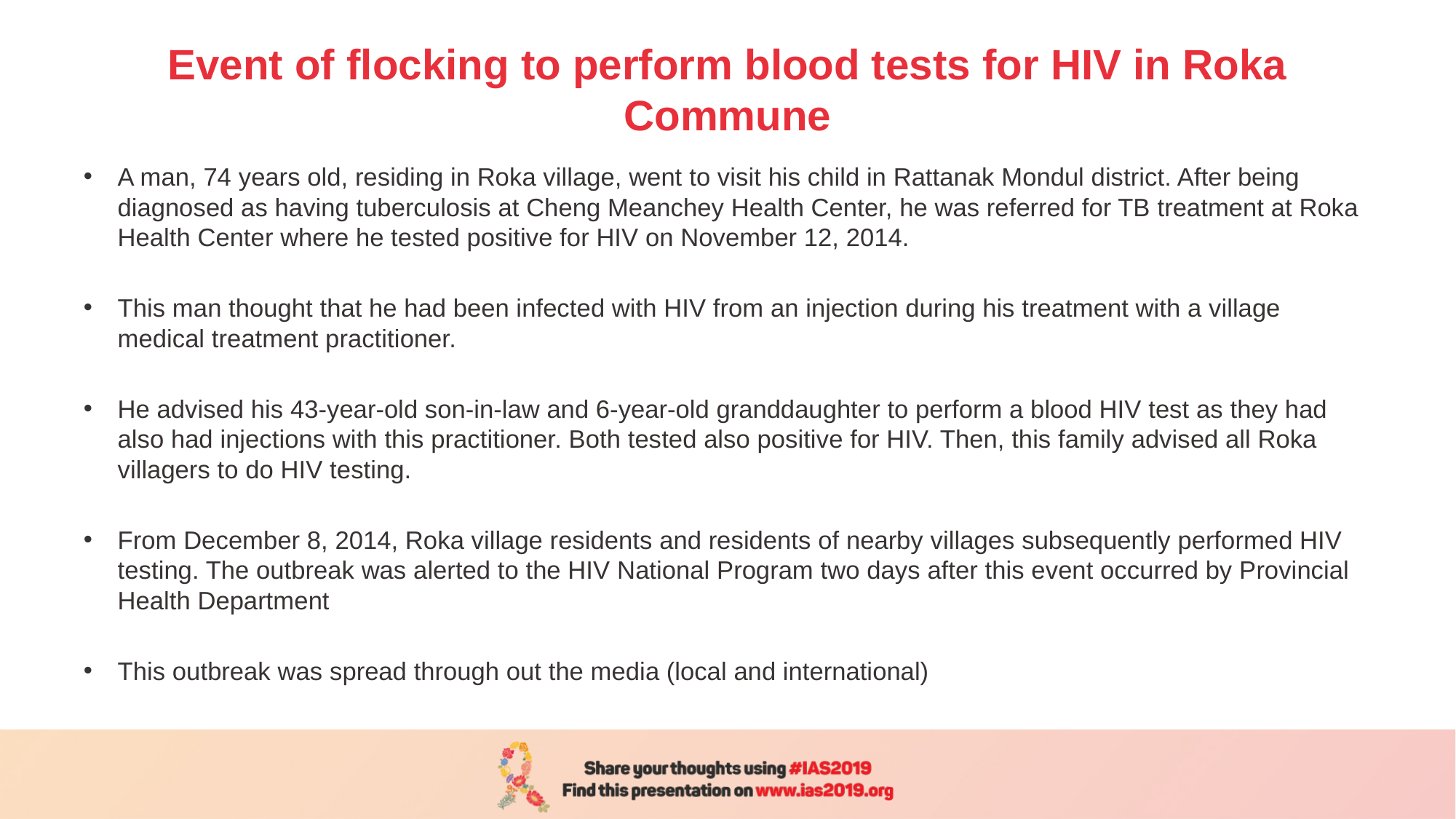

# Event of flocking to perform blood tests for HIV in Roka Commune
A man, 74 years old, residing in Roka village, went to visit his child in Rattanak Mondul district. After being diagnosed as having tuberculosis at Cheng Meanchey Health Center, he was referred for TB treatment at Roka Health Center where he tested positive for HIV on November 12, 2014.

This man thought that he had been infected with HIV from an injection during his treatment with a village medical treatment practitioner.

He advised his 43-year-old son-in-law and 6-year-old granddaughter to perform a blood HIV test as they had also had injections with this practitioner. Both tested also positive for HIV. Then, this family advised all Roka villagers to do HIV testing.

From December 8, 2014, Roka village residents and residents of nearby villages subsequently performed HIV testing. The outbreak was alerted to the HIV National Program two days after this event occurred by Provincial Health Department

This outbreak was spread through out the media (local and international)